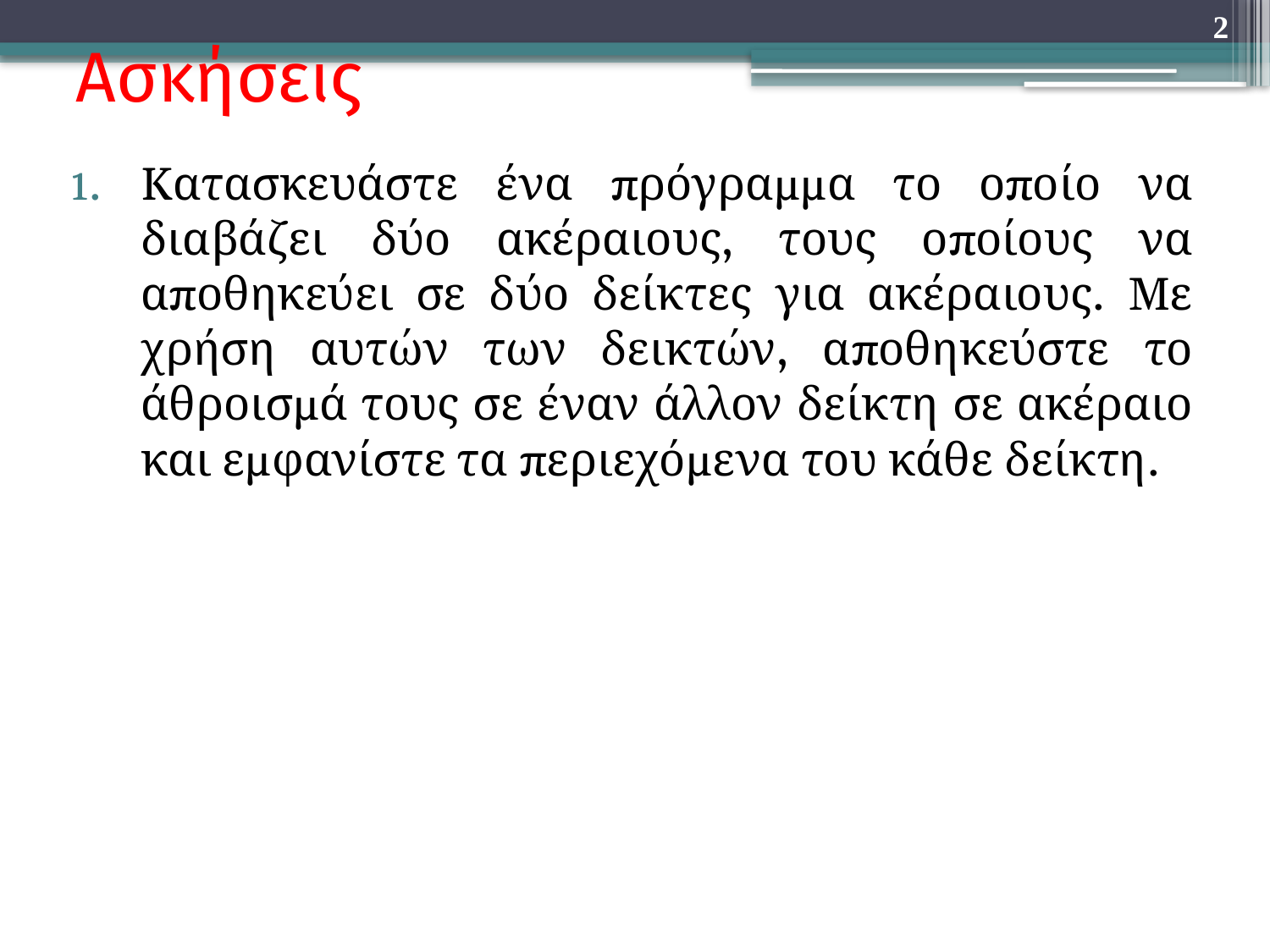

# Ασκήσεις
2
Κατασκευάστε ένα πρόγραμμα το οποίο να διαβάζει δύο ακέραιους, τους οποίους να αποθηκεύει σε δύο δείκτες για ακέραιους. Με χρήση αυτών των δεικτών, αποθηκεύστε το άθροισμά τους σε έναν άλλον δείκτη σε ακέραιο και εμφανίστε τα περιεχόμενα του κάθε δείκτη.